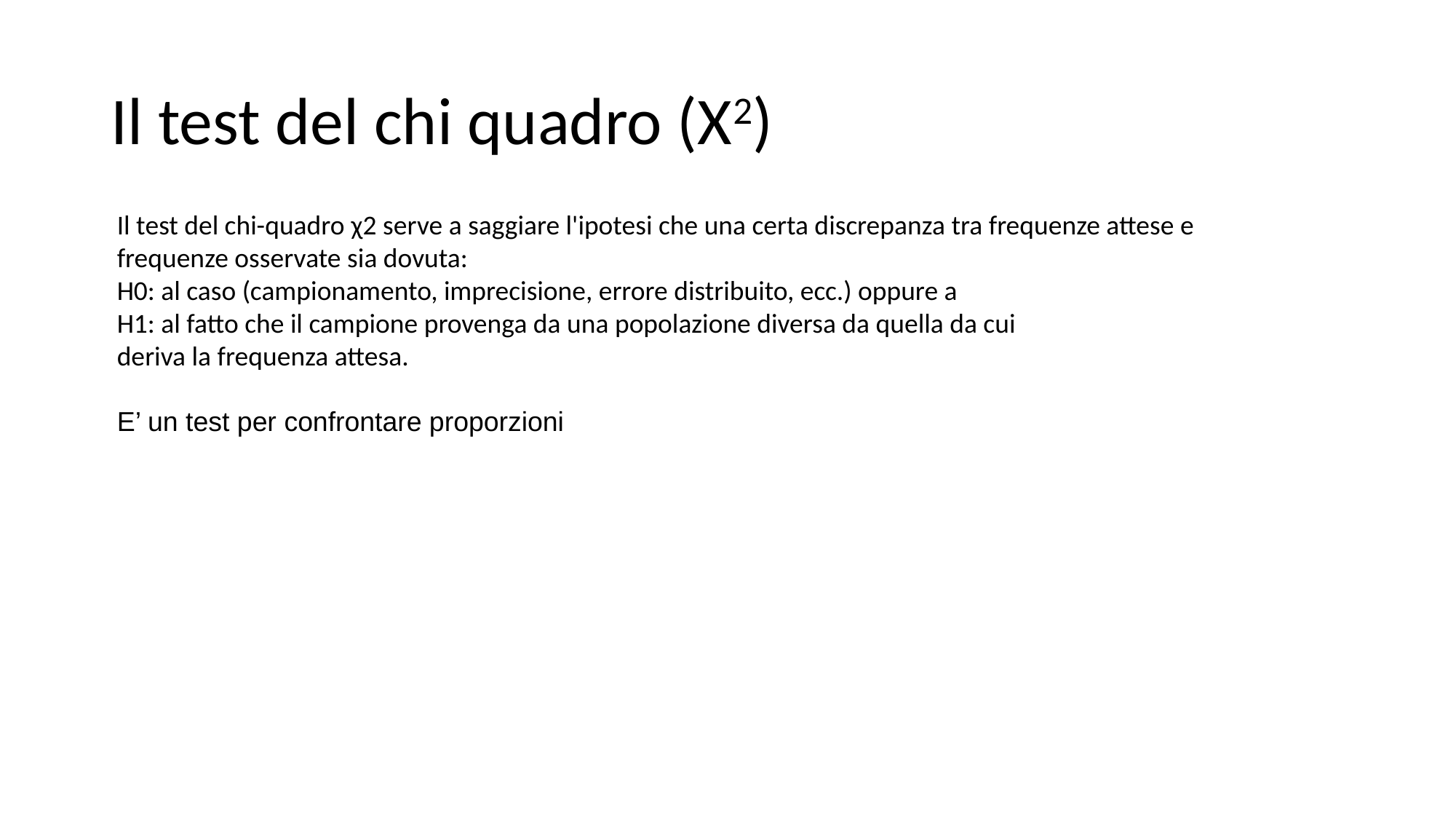

# Il test del chi quadro (X2)
Il test del chi-quadro χ2 serve a saggiare l'ipotesi che una certa discrepanza tra frequenze attese e
frequenze osservate sia dovuta:
H0: al caso (campionamento, imprecisione, errore distribuito, ecc.) oppure a
H1: al fatto che il campione provenga da una popolazione diversa da quella da cui
deriva la frequenza attesa.

E’ un test per confrontare proporzioni